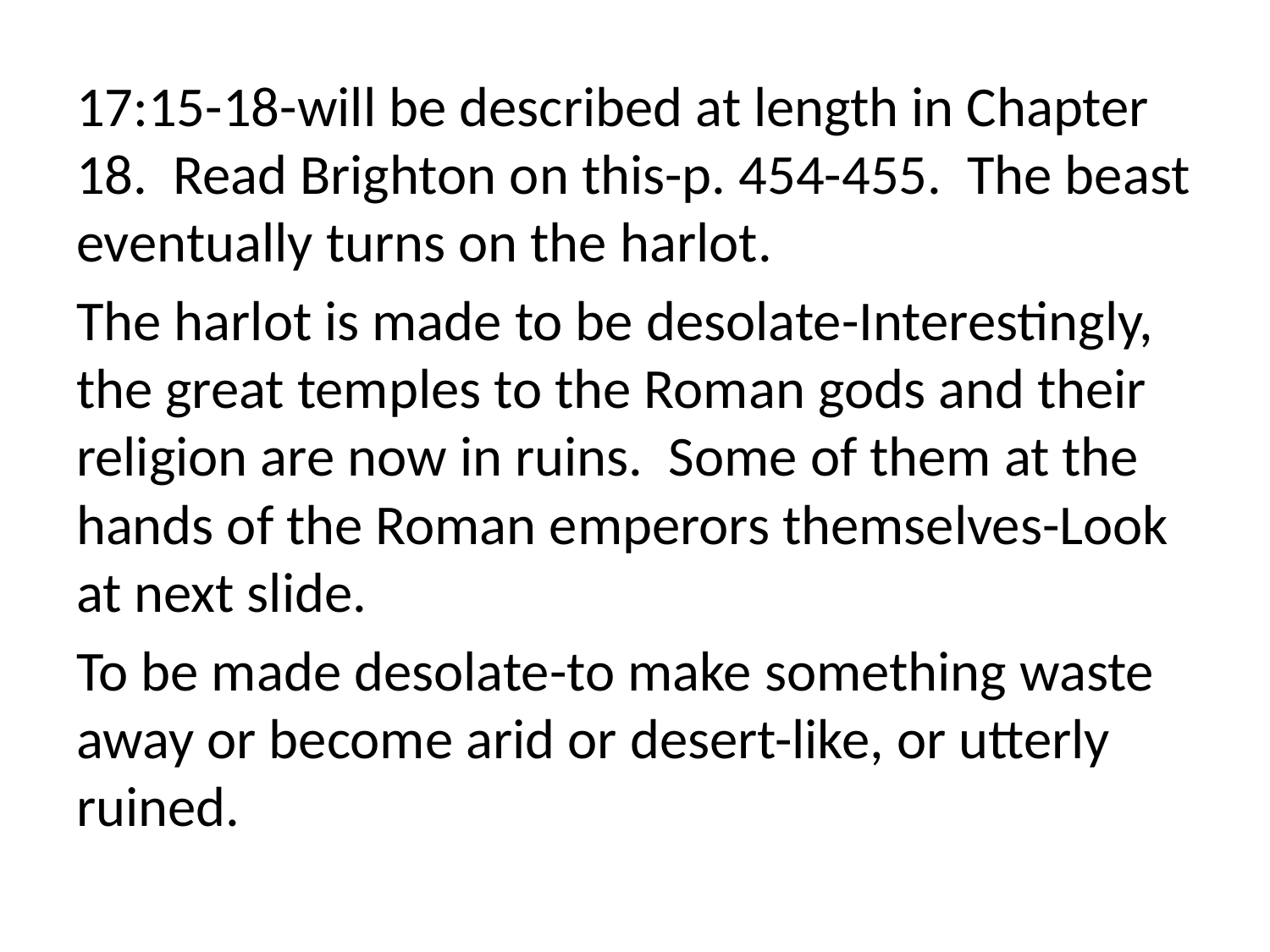

17:15-18-will be described at length in Chapter 18.  Read Brighton on this-p. 454-455.  The beast eventually turns on the harlot.
The harlot is made to be desolate-Interestingly, the great temples to the Roman gods and their religion are now in ruins.  Some of them at the hands of the Roman emperors themselves-Look at next slide.
To be made desolate-to make something waste away or become arid or desert-like, or utterly ruined.